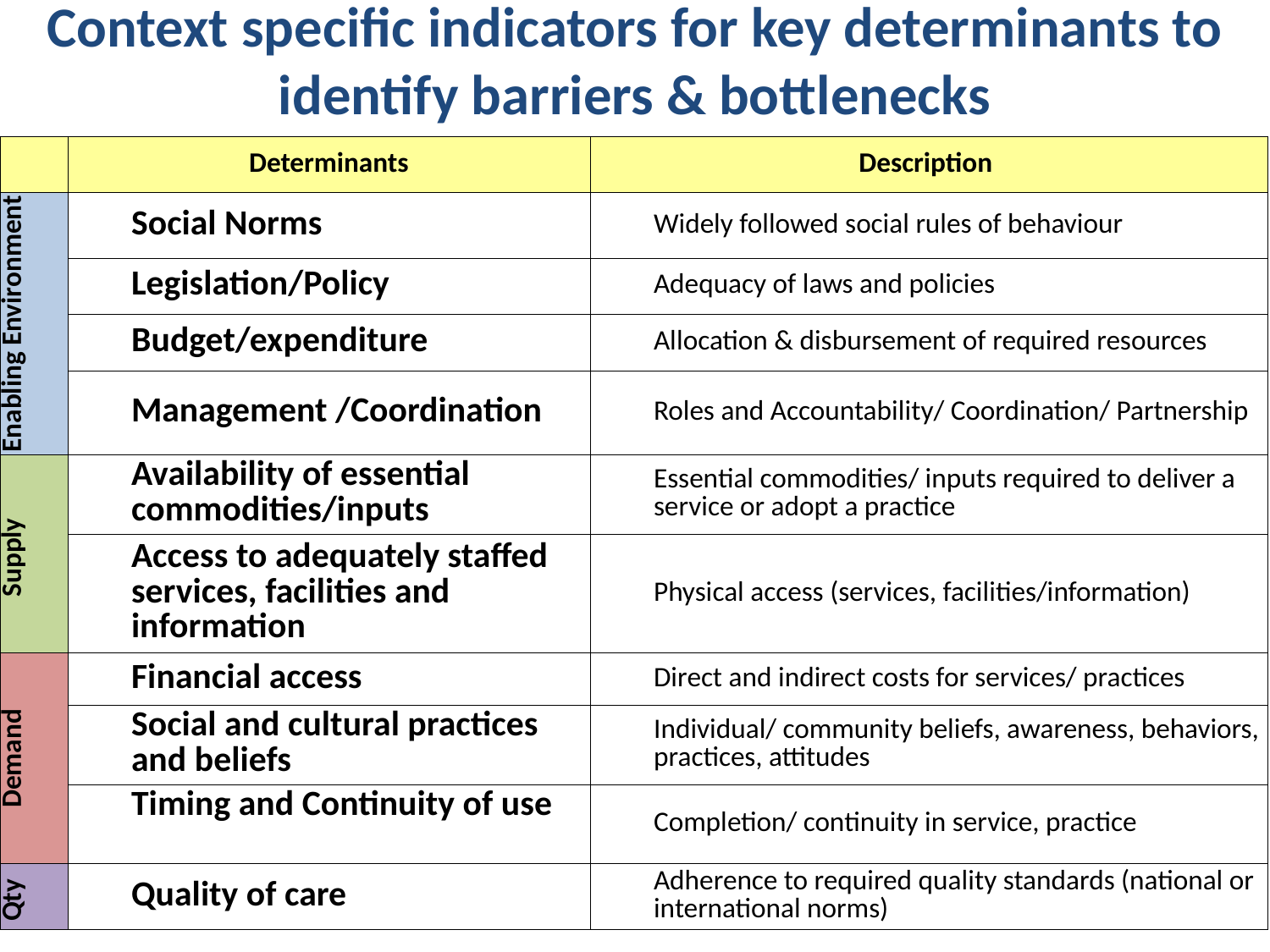

# Context specific indicators for key determinants to identify barriers & bottlenecks
|  | Determinants | Description |
| --- | --- | --- |
| Enabling Environment | Social Norms | Widely followed social rules of behaviour |
|  | Legislation/Policy | Adequacy of laws and policies |
|  | Budget/expenditure | Allocation & disbursement of required resources |
|  | Management /Coordination | Roles and Accountability/ Coordination/ Partnership |
| Supply | Availability of essential commodities/inputs | Essential commodities/ inputs required to deliver a service or adopt a practice |
|  | Access to adequately staffed services, facilities and information | Physical access (services, facilities/information) |
| Demand | Financial access | Direct and indirect costs for services/ practices |
|  | Social and cultural practices and beliefs | Individual/ community beliefs, awareness, behaviors, practices, attitudes |
|  | Timing and Continuity of use | Completion/ continuity in service, practice |
| Qty | Quality of care | Adherence to required quality standards (national or international norms) |